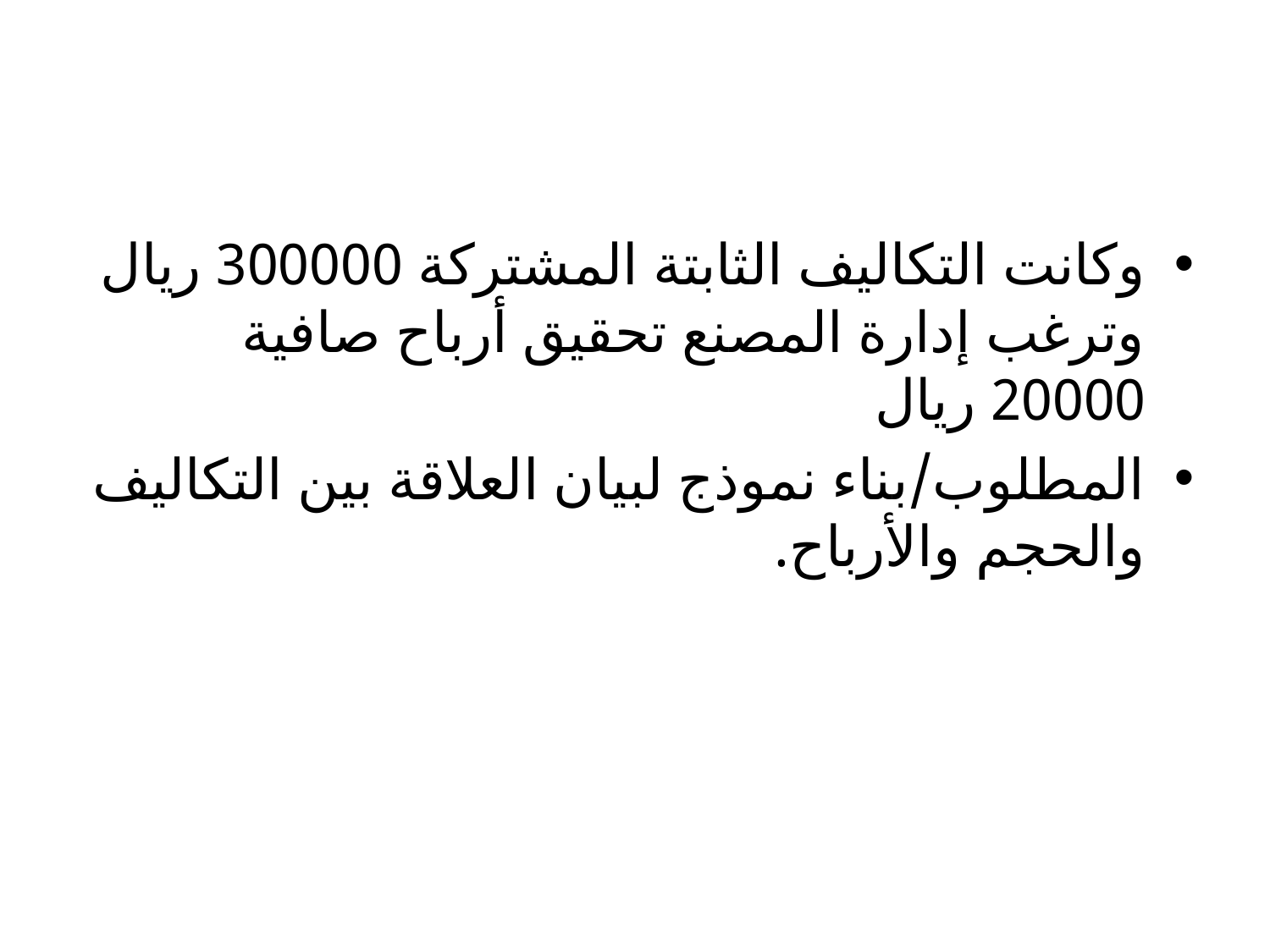

#
وكانت التكاليف الثابتة المشتركة 300000 ريال وترغب إدارة المصنع تحقيق أرباح صافية 20000 ريال
المطلوب/بناء نموذج لبيان العلاقة بين التكاليف والحجم والأرباح.